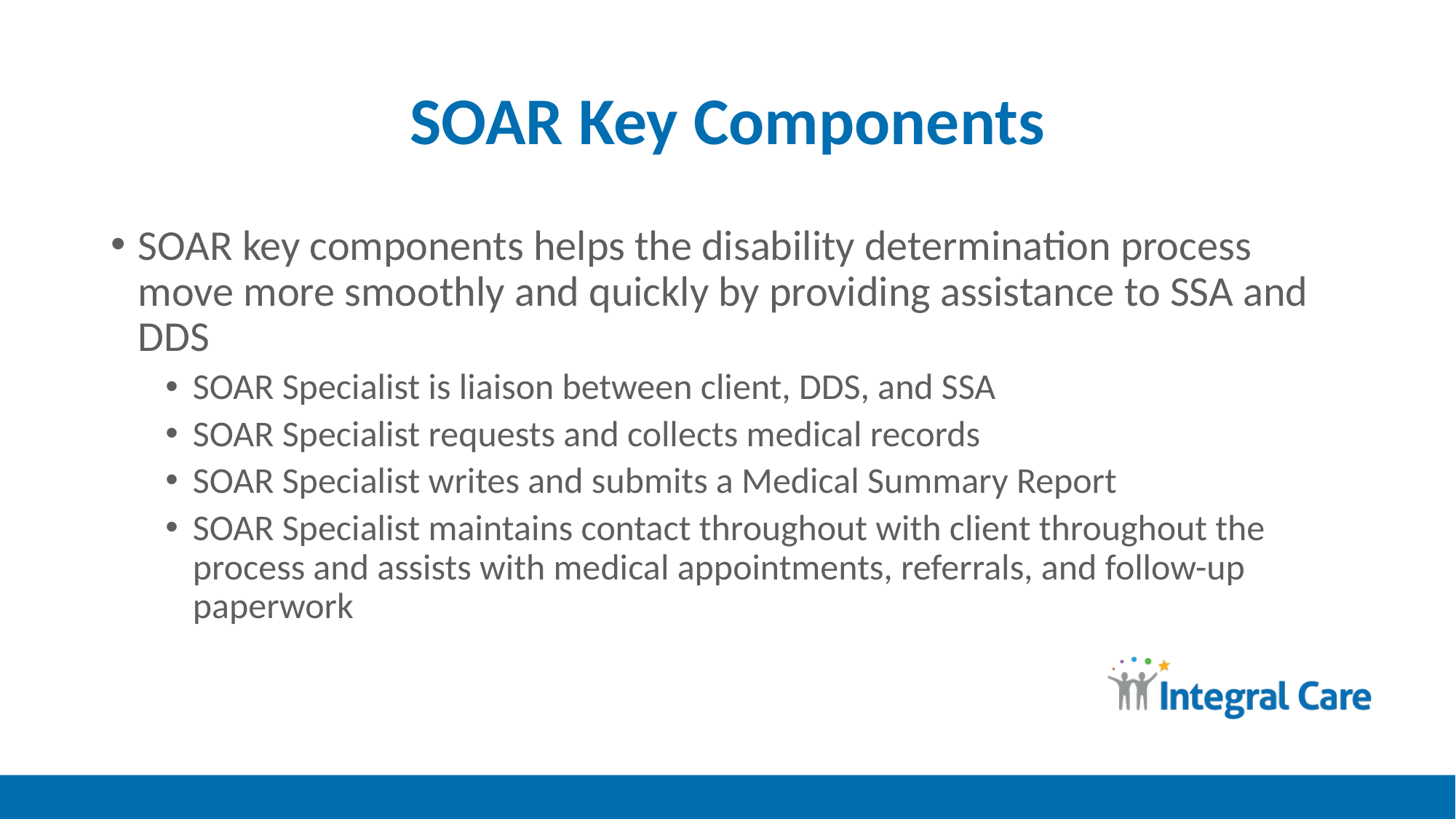

# SOAR Key Components
SOAR key components helps the disability determination process move more smoothly and quickly by providing assistance to SSA and DDS
SOAR Specialist is liaison between client, DDS, and SSA
SOAR Specialist requests and collects medical records
SOAR Specialist writes and submits a Medical Summary Report
SOAR Specialist maintains contact throughout with client throughout the  process and assists with medical appointments, referrals, and follow-up paperwork